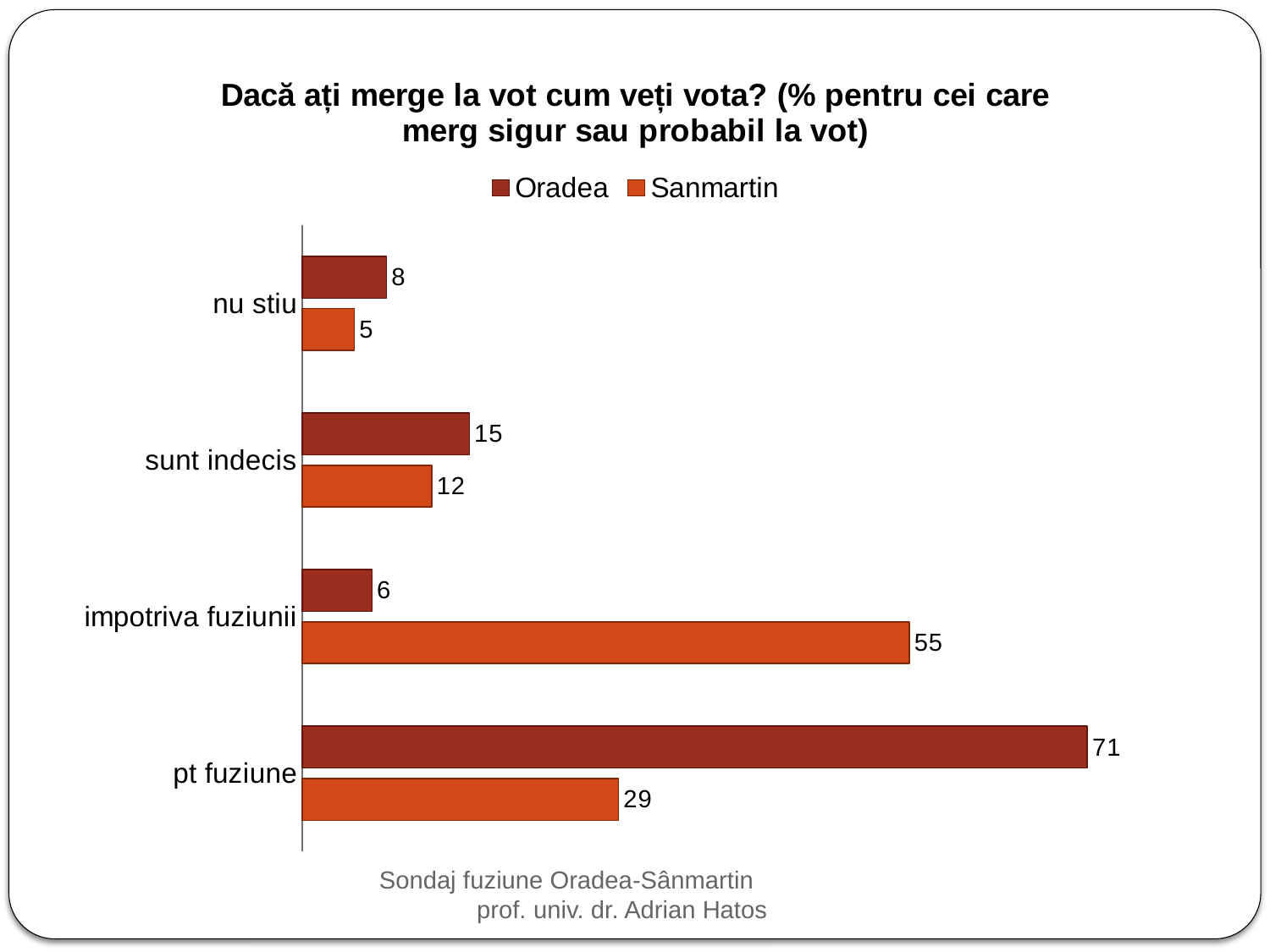

### Chart: Dacă ați merge la vot cum veți vota? (% pentru cei care merg sigur sau probabil la vot)

| Category | Sanmartin | Oradea |
|---|---|---|
| pt fuziune | 28.6 | 71.0 |
| impotriva fuziunii | 54.9 | 6.3 |
| sunt indecis | 11.7 | 15.1 |
| nu stiu | 4.7 | 7.6 |
Sondaj fuziune Oradea-Sânmartin                 prof. univ. dr. Adrian Hatos